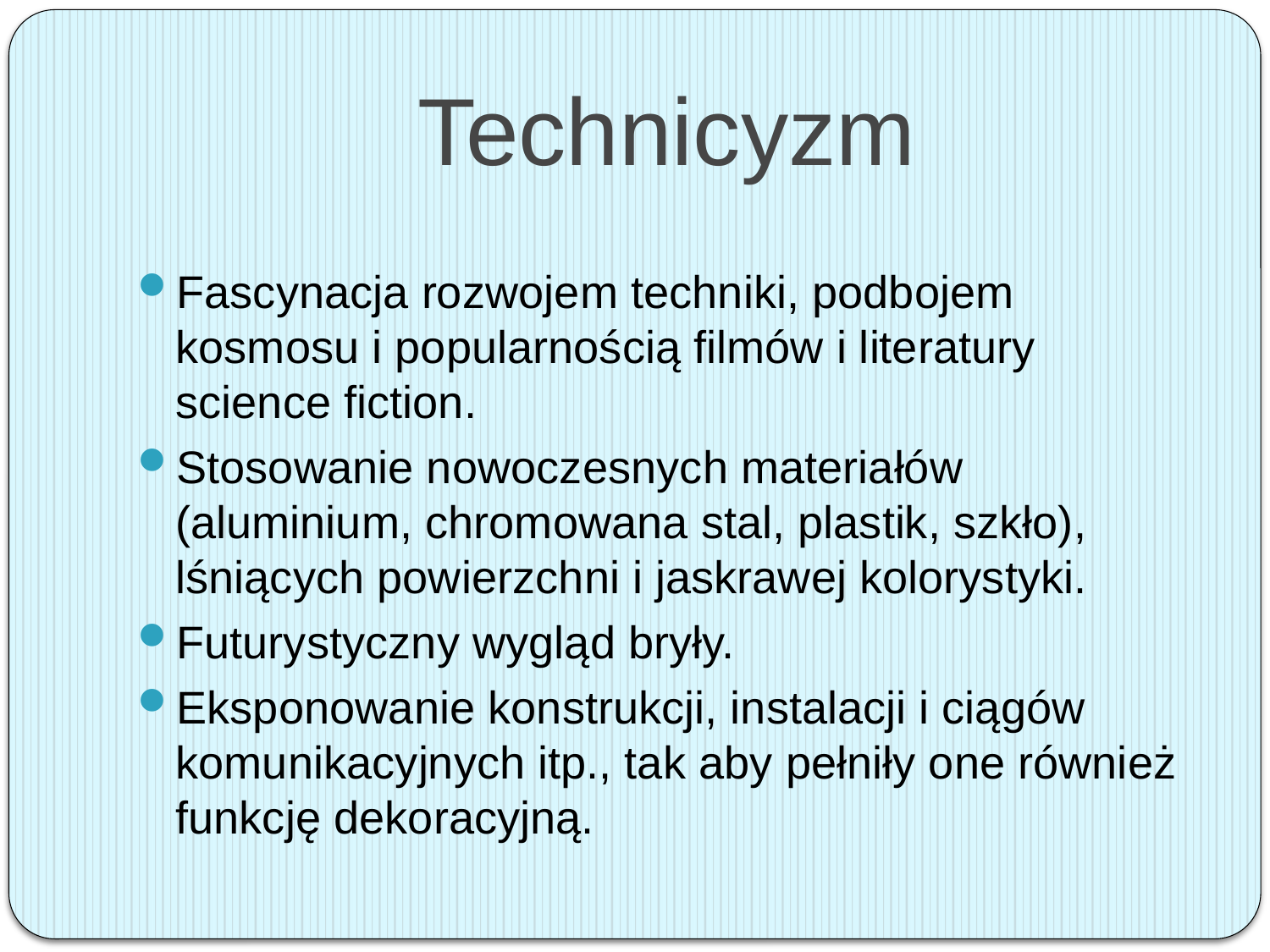

# Technicyzm
Fascynacja rozwojem techniki, podbojem kosmosu i popularnością filmów i literatury science fiction.
Stosowanie nowoczesnych materiałów (aluminium, chromowana stal, plastik, szkło), lśniących powierzchni i jaskrawej kolorystyki.
Futurystyczny wygląd bryły.
Eksponowanie konstrukcji, instalacji i ciągów komunikacyjnych itp., tak aby pełniły one również funkcję dekoracyjną.